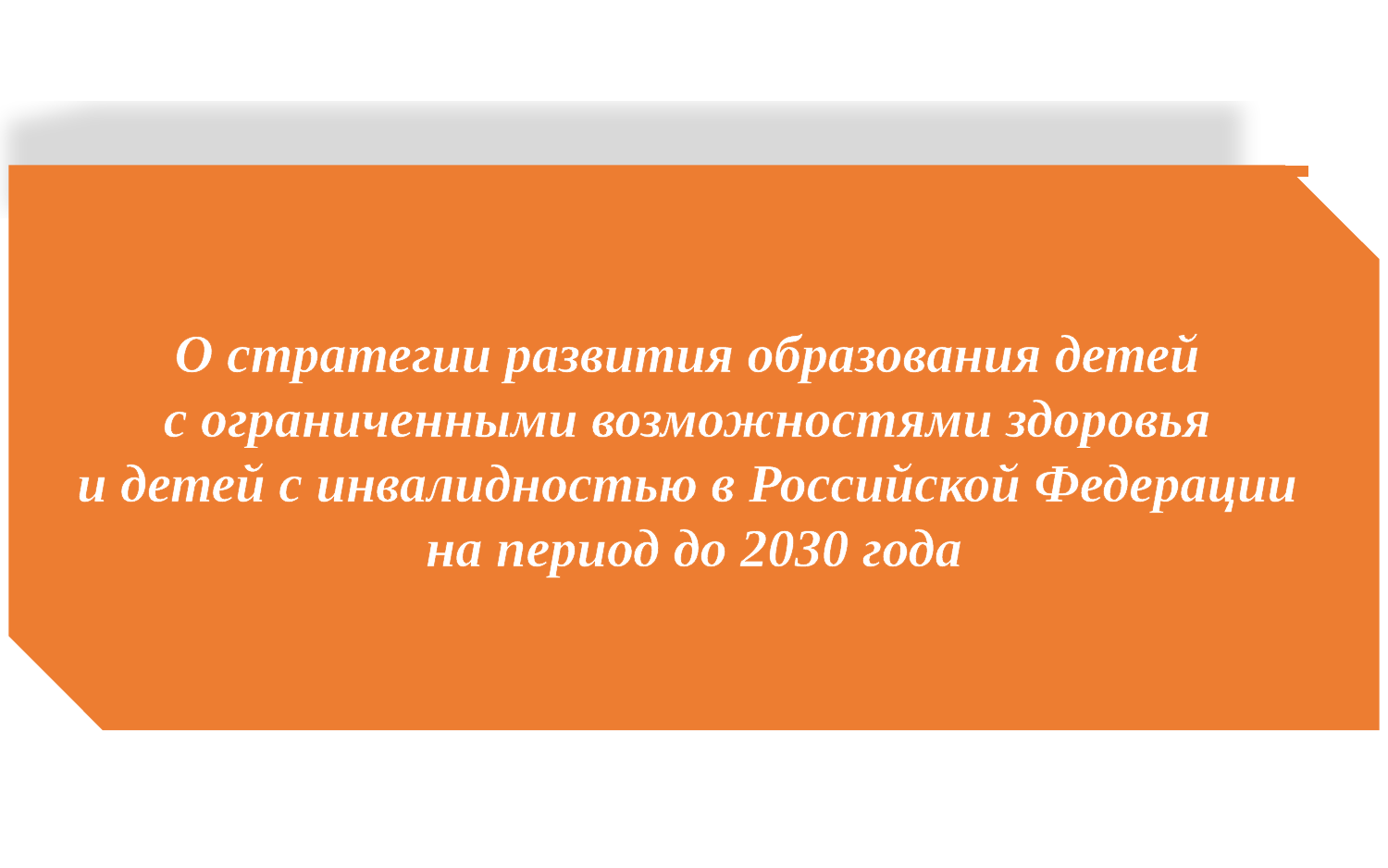

О стратегии развития образования детей
с ограниченными возможностями здоровья
и детей с инвалидностью в Российской Федерации
на период до 2030 года